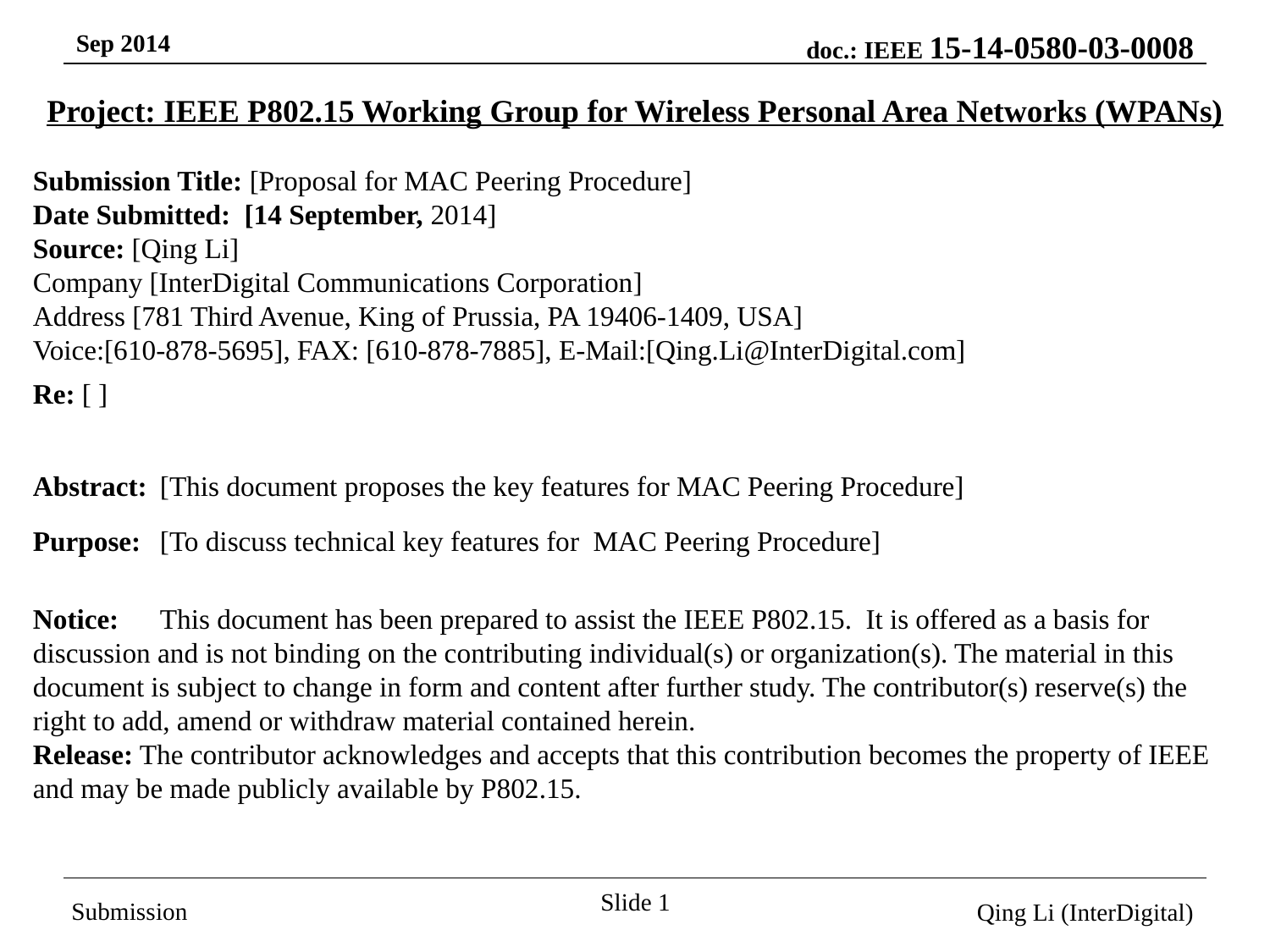

Project: IEEE P802.15 Working Group for Wireless Personal Area Networks (WPANs)

Submission Title: [Proposal for MAC Peering Procedure]
Date Submitted:  [14 September, 2014]
Source: [Qing Li]
Company [InterDigital Communications Corporation]
Address [781 Third Avenue, King of Prussia, PA 19406-1409, USA]
Voice:[610-878-5695], FAX: [610-878-7885], E-Mail:[Qing.Li@InterDigital.com]
Re: [ ]

Abstract:	[This document proposes the key features for MAC Peering Procedure]
Purpose:	[To discuss technical key features for  MAC Peering Procedure]

Notice:	This document has been prepared to assist the IEEE P802.15.  It is offered as a basis for discussion and is not binding on the contributing individual(s) or organization(s). The material in this document is subject to change in form and content after further study. The contributor(s) reserve(s) the right to add, amend or withdraw material contained herein.
Release: The contributor acknowledges and accepts that this contribution becomes the property of IEEE and may be made publicly available by P802.15.